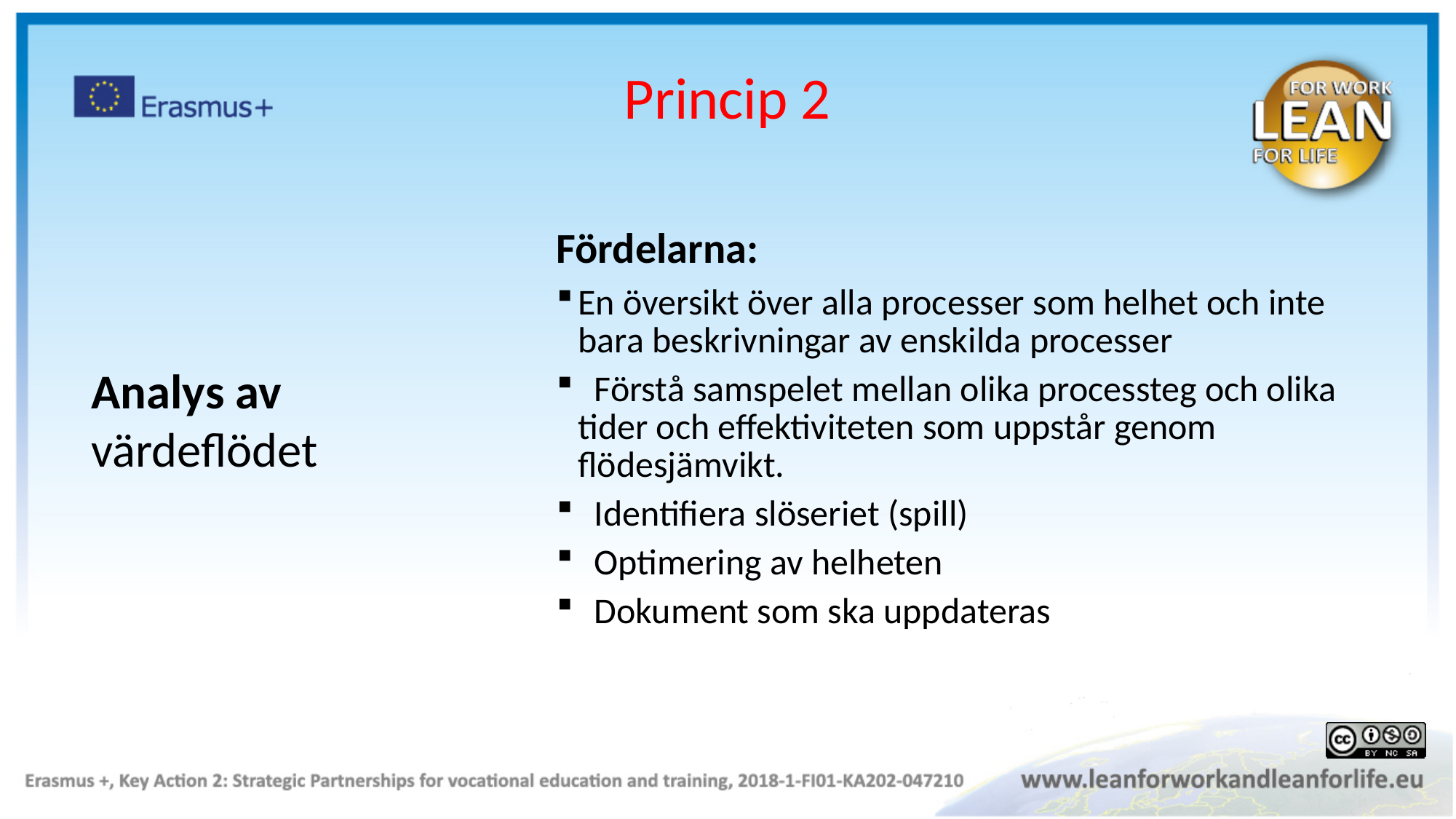

Princip 2

Fördelarna:
En översikt över alla processer som helhet och inte bara beskrivningar av enskilda processer
  Förstå samspelet mellan olika processteg och olika tider och effektiviteten som uppstår genom flödesjämvikt.
  Identifiera slöseriet (spill)
  Optimering av helheten
  Dokument som ska uppdateras
Analys av
värdeflödet